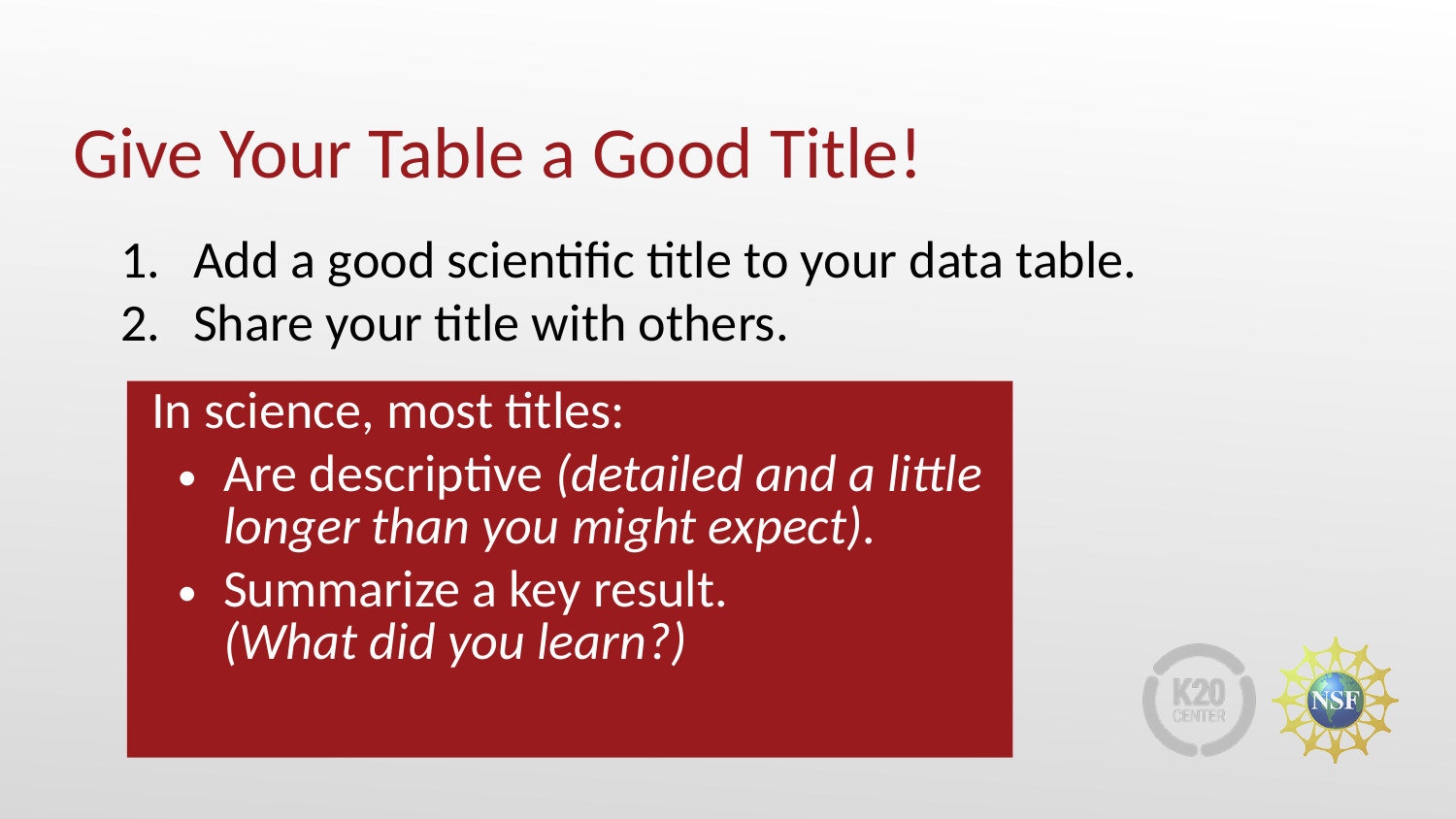

# Give Your Table a Good Title!
Add a good scientific title to your data table.
Share your title with others.

In science, most titles:
Are descriptive (detailed and a little longer than you might expect).
Summarize a key result.
(What did you learn?)